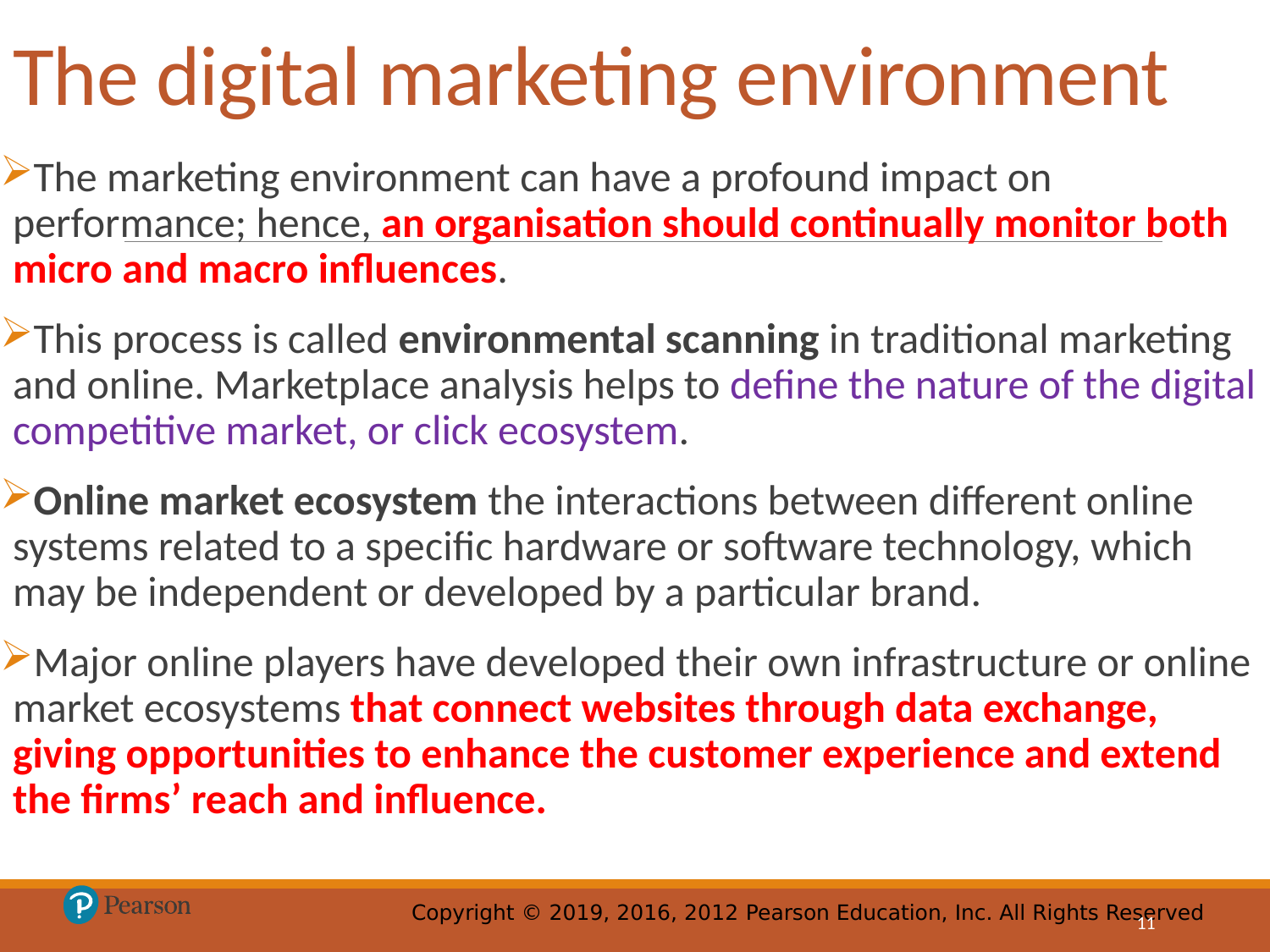

# The digital marketing environment
The marketing environment can have a profound impact on performance; hence, an organisation should continually monitor both micro and macro influences.
This process is called environmental scanning in traditional marketing and online. Marketplace analysis helps to define the nature of the digital competitive market, or click ecosystem.
Online market ecosystem the interactions between different online systems related to a specific hardware or software technology, which may be independent or developed by a particular brand.
Major online players have developed their own infrastructure or online market ecosystems that connect websites through data exchange, giving opportunities to enhance the customer experience and extend the firms’ reach and influence.

11